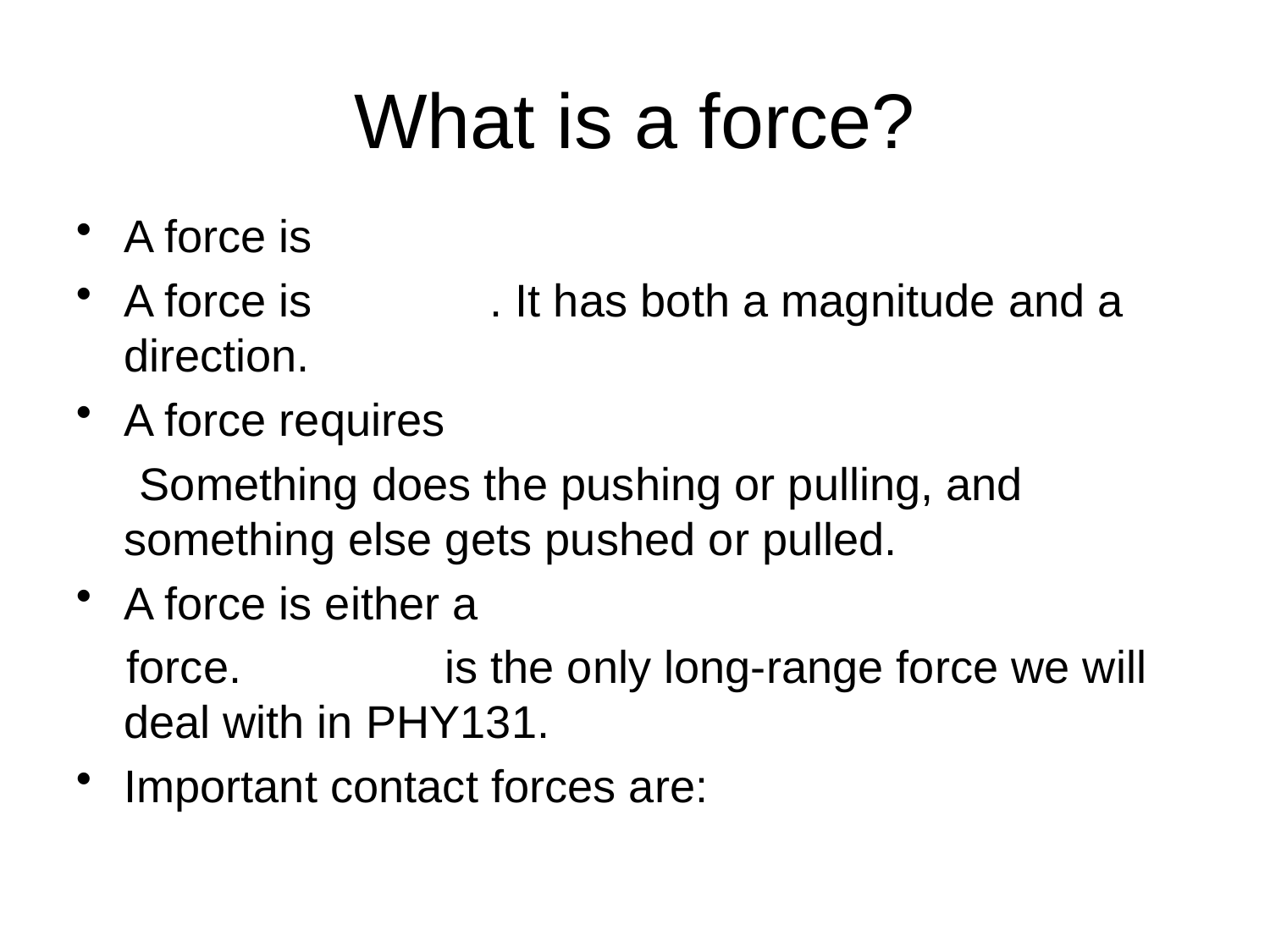

# What is a force?
A force is
A force is              . It has both a magnitude and a direction.
A force requires
     Something does the pushing or pulling, and something else gets pushed or pulled.
A force is either a
    force.                is the only long-range force we will deal with in PHY131.
Important contact forces are: